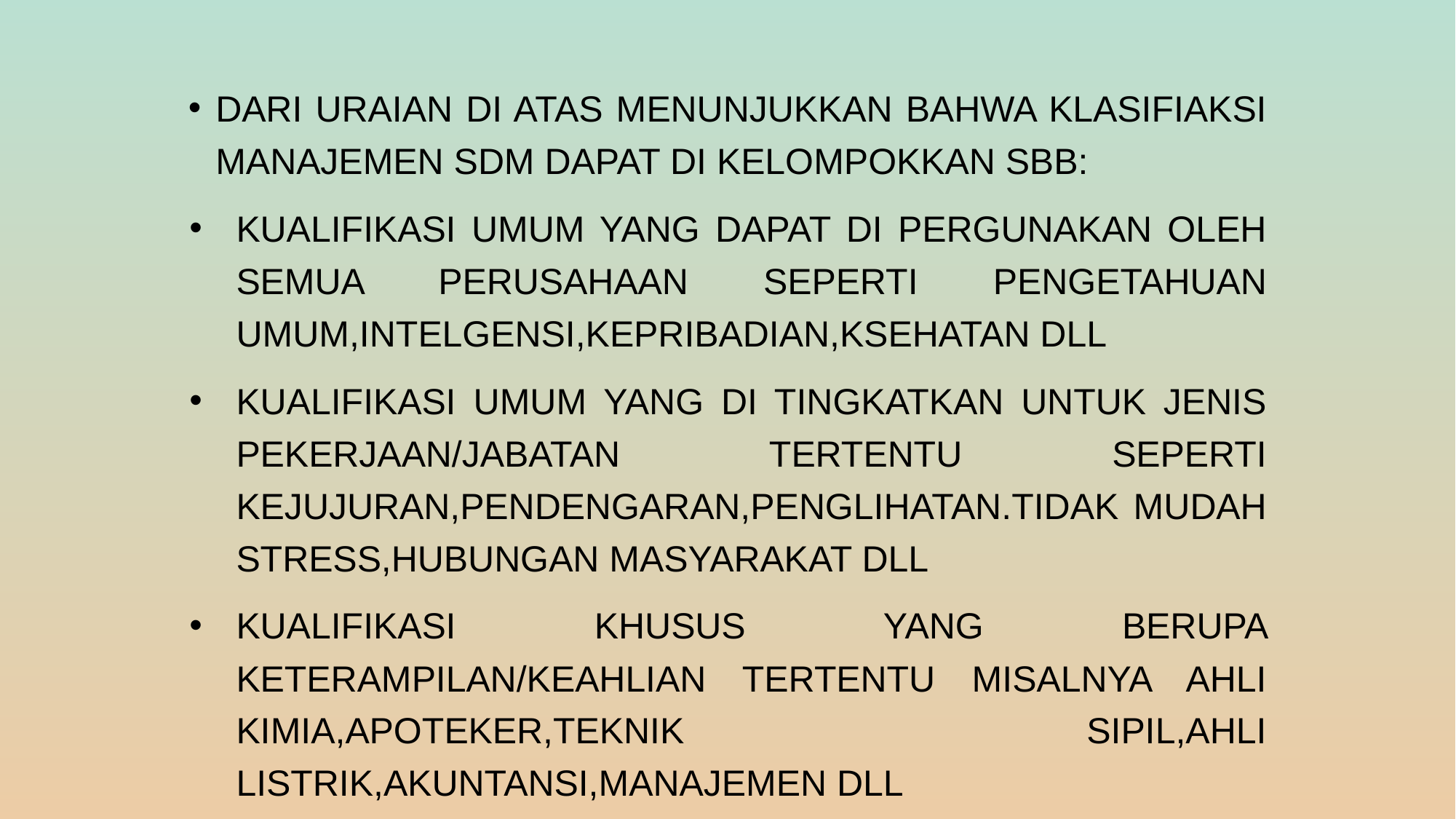

Dari uraian di atas menunjukkan bahwa klasifiaksi manajemen SDM dapat di kelompokkan sbb:
Kualifikasi umum yang dapat di pergunakan oleh semua perusahaan seperti pengetahuan umum,intelgensi,kepribadian,ksehatan dll
Kualifikasi umum yang di tingkatkan untuk jenis pekerjaan/jabatan tertentu seperti kejujuran,pendengaran,penglihatan.tidak mudah stress,hubungan masyarakat dll
Kualifikasi khusus yang berupa keterampilan/keahlian tertentu misalnya ahli kimia,apoteker,teknik sipil,ahli listrik,akuntansi,manajemen dll